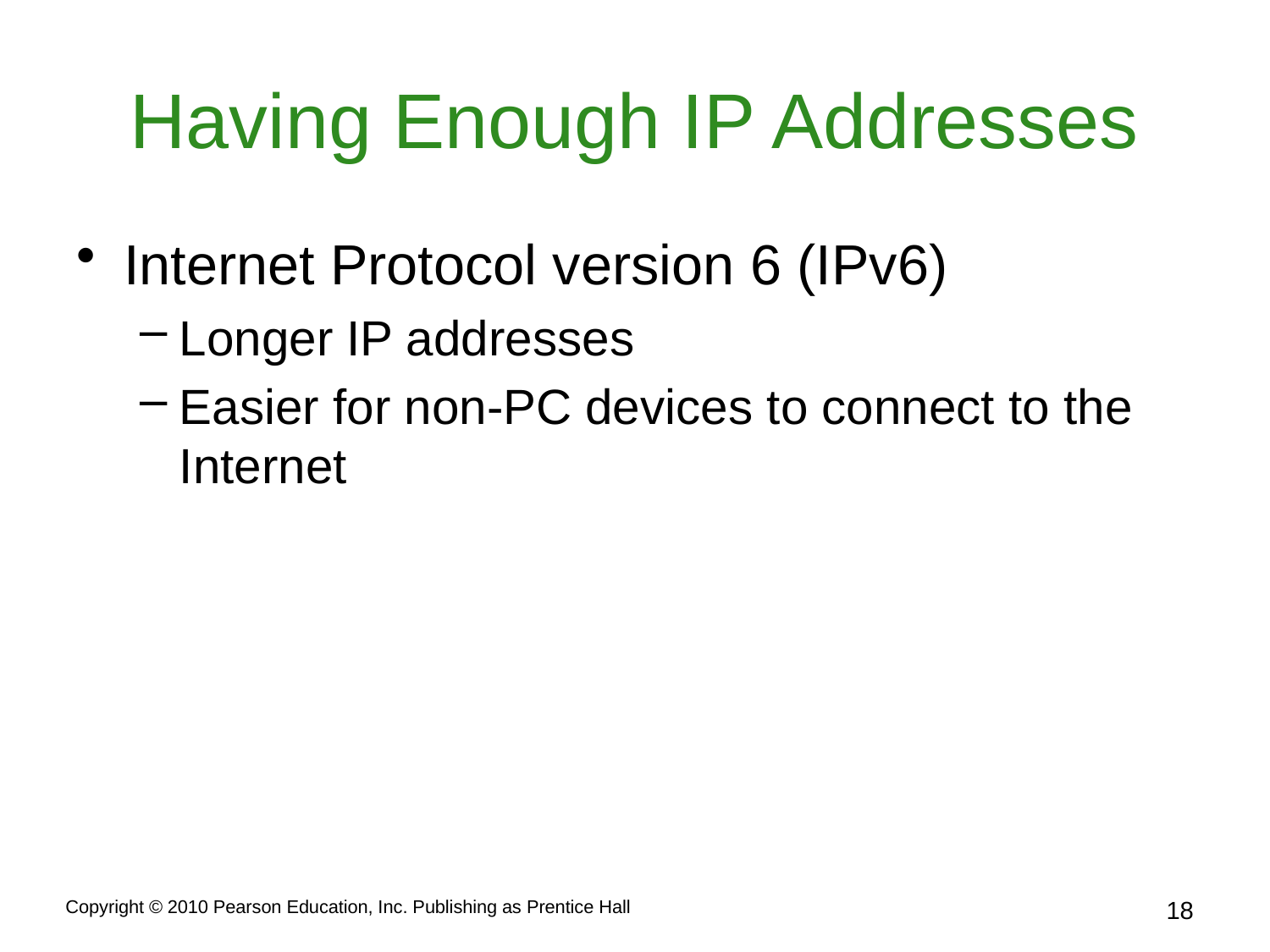

# Having Enough IP Addresses
Internet Protocol version 6 (IPv6)
Longer IP addresses
Easier for non-PC devices to connect to the Internet
Copyright © 2010 Pearson Education, Inc. Publishing as Prentice Hall

18